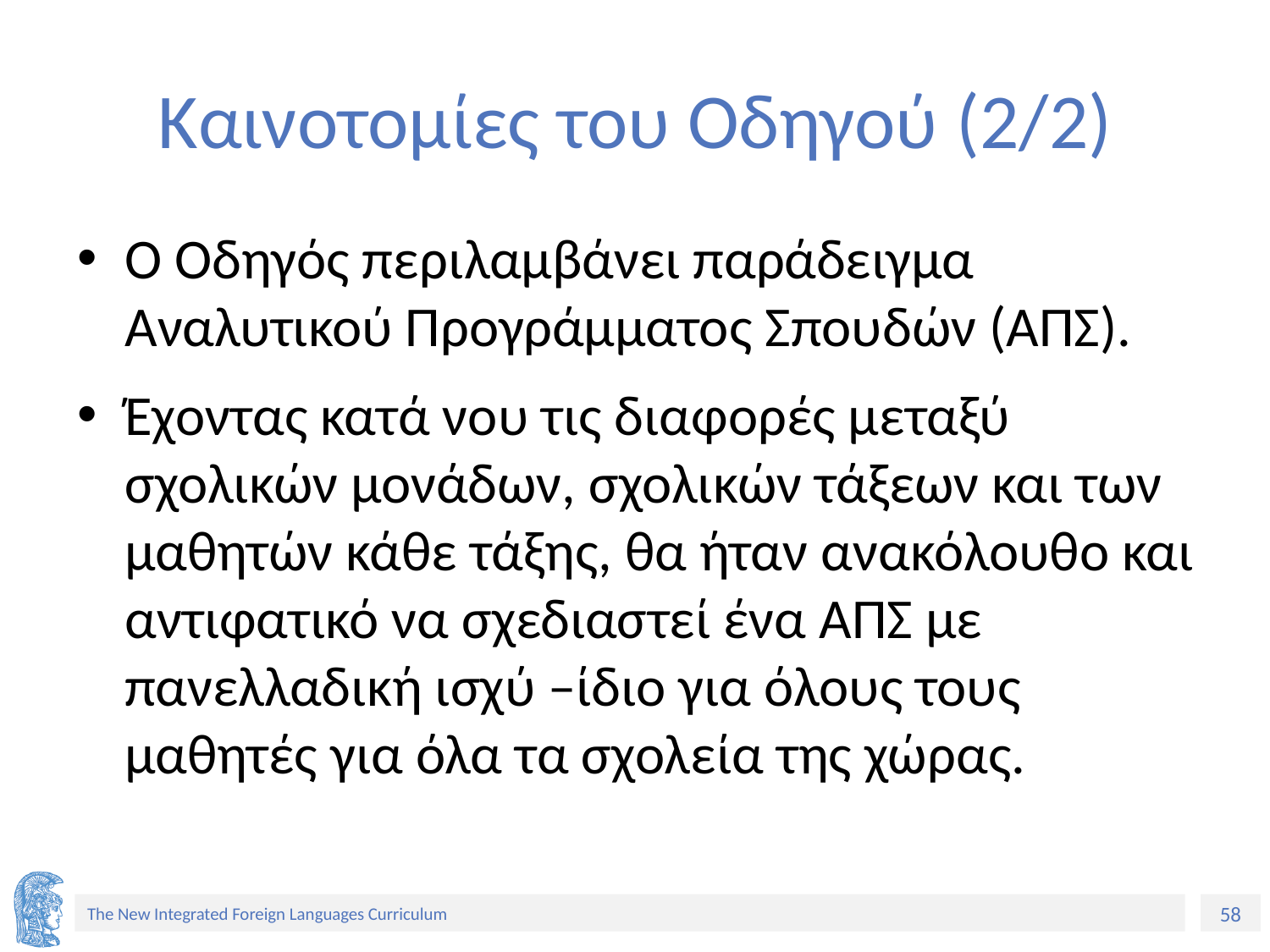

# Καινοτομίες του Οδηγού (2/2)
Ο Οδηγός περιλαμβάνει παράδειγμα Αναλυτικού Προγράμματος Σπουδών (ΑΠΣ).
Έχοντας κατά νου τις διαφορές μεταξύ σχολικών μονάδων, σχολικών τάξεων και των μαθητών κάθε τάξης, θα ήταν ανακόλουθο και αντιφατικό να σχεδιαστεί ένα ΑΠΣ με πανελλαδική ισχύ –ίδιο για όλους τους μαθητές για όλα τα σχολεία της χώρας.